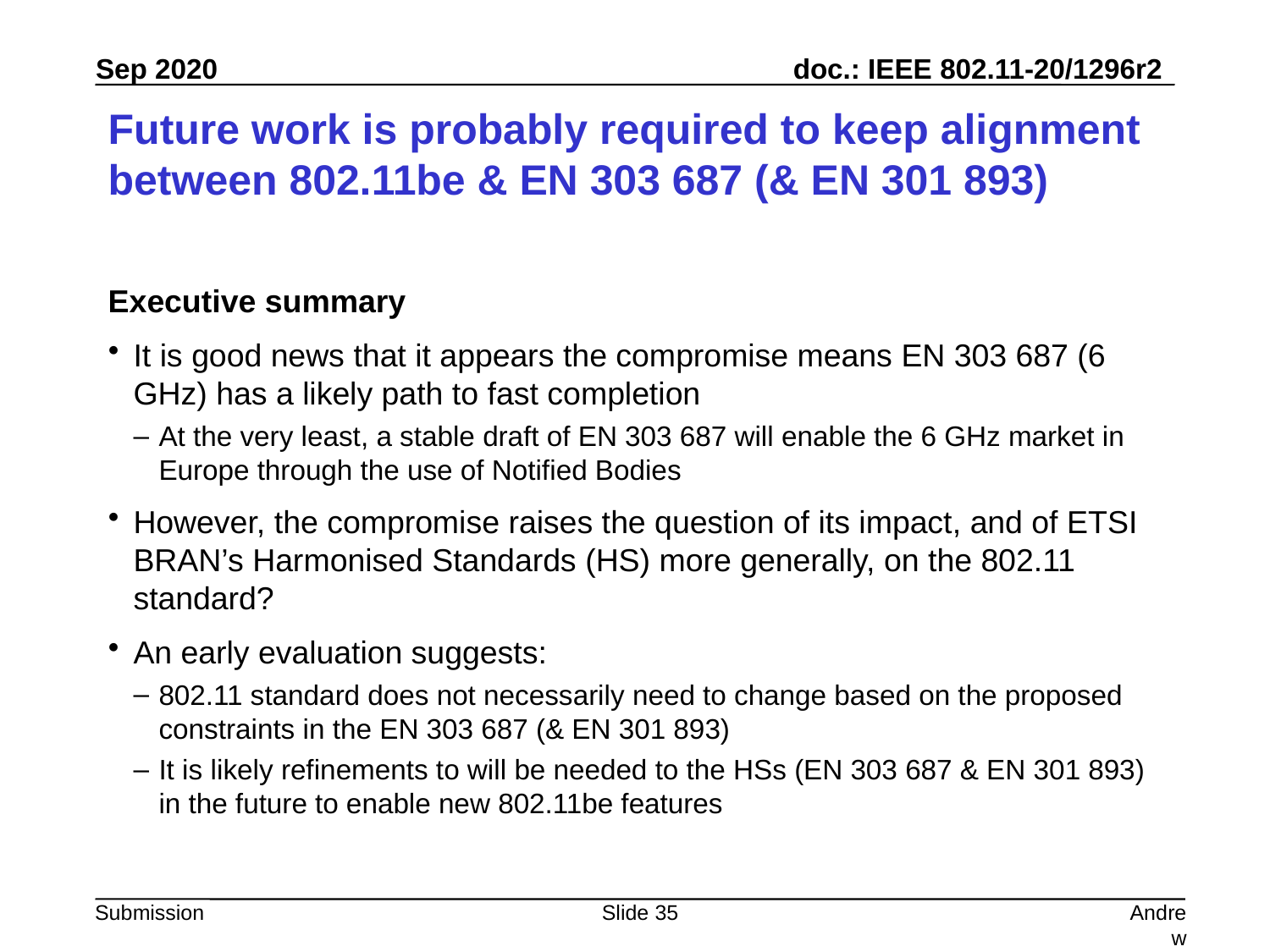

# Future work is probably required to keep alignment between 802.11be & EN 303 687 (& EN 301 893)
Executive summary
It is good news that it appears the compromise means EN 303 687 (6 GHz) has a likely path to fast completion
At the very least, a stable draft of EN 303 687 will enable the 6 GHz market in Europe through the use of Notified Bodies
However, the compromise raises the question of its impact, and of ETSI BRAN’s Harmonised Standards (HS) more generally, on the 802.11 standard?
An early evaluation suggests:
802.11 standard does not necessarily need to change based on the proposed constraints in the EN 303 687 (& EN 301 893)
It is likely refinements to will be needed to the HSs (EN 303 687 & EN 301 893) in the future to enable new 802.11be features

Slide 35
Andrew Myles, Cisco